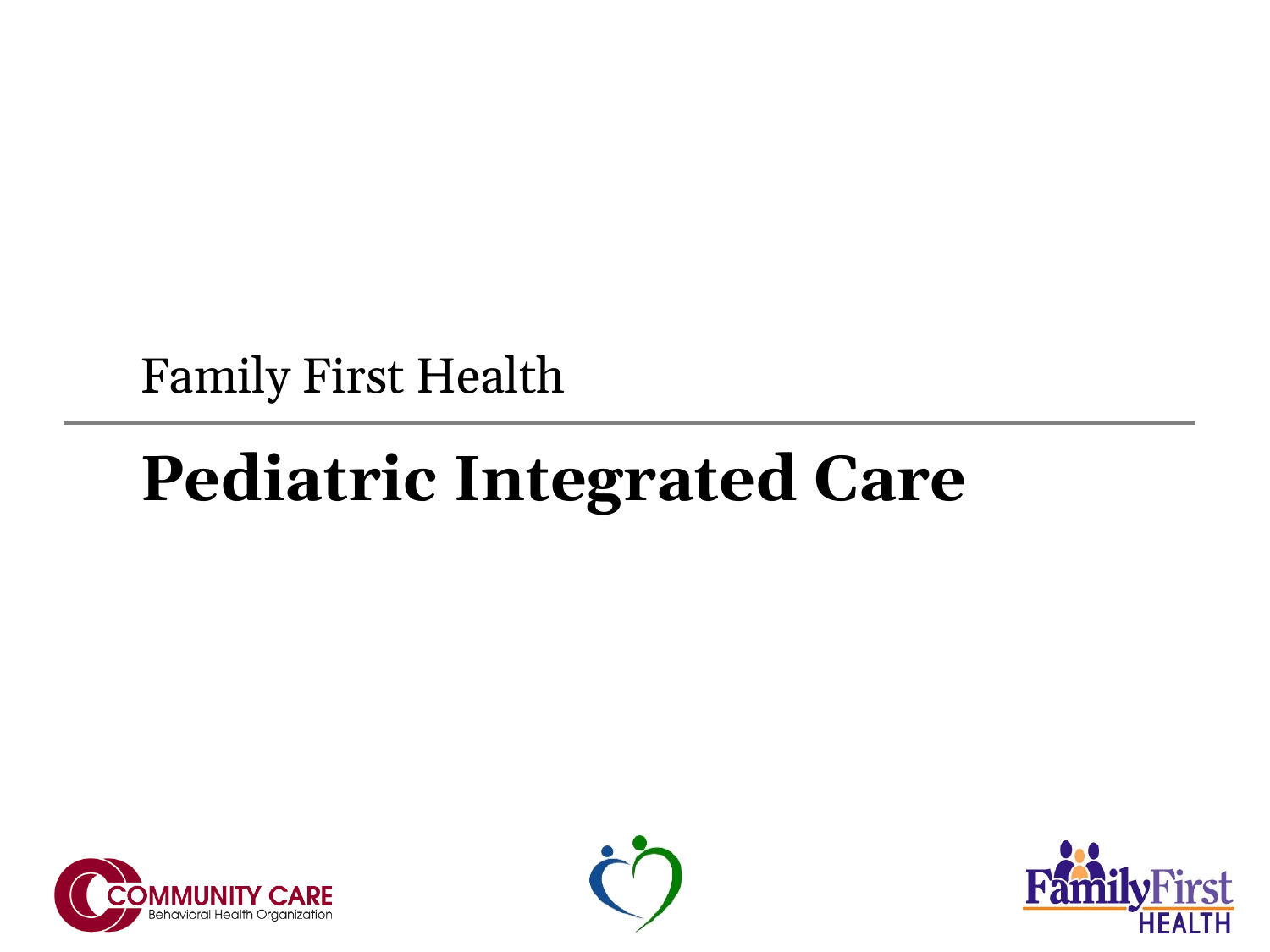

Family First Health
# Pediatric Integrated Care